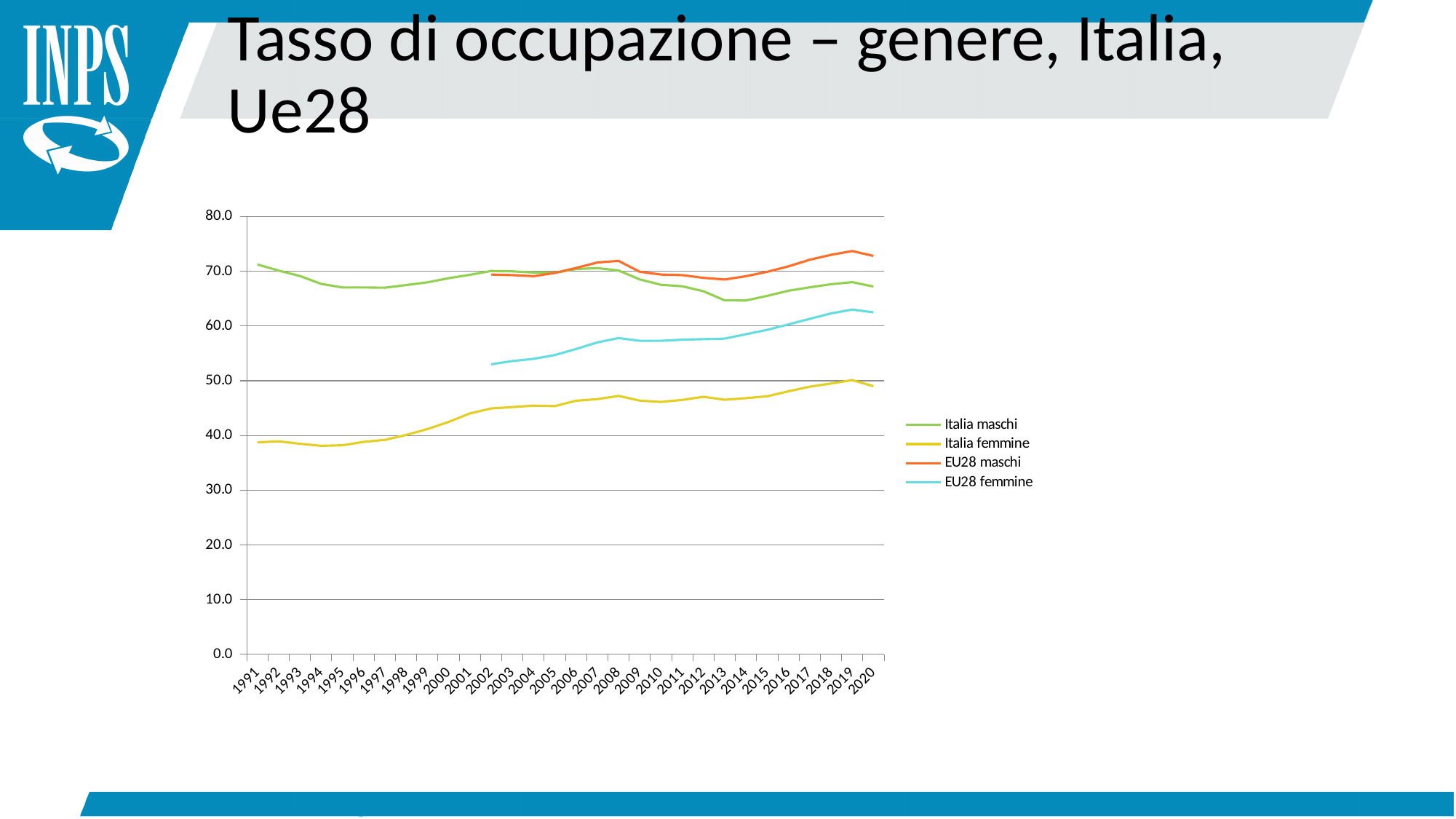

Tasso di occupazione – genere, Italia, Ue28

### Chart

| Category | Italia maschi | Italia femmine | EU28 maschi | EU28 femmine |
|---|---|---|---|---|
| 1991 | 71.237938 | 38.748533 | None | None |
| 1992 | 70.124154 | 38.931125 | None | None |
| 1993 | 69.133799 | 38.491249 | None | None |
| 1994 | 67.699092 | 38.111271 | None | None |
| 1995 | 67.047142 | 38.212737 | None | None |
| 1996 | 67.048493 | 38.831152 | None | None |
| 1997 | 66.997315 | 39.191482 | None | None |
| 1998 | 67.475027 | 40.108895 | None | None |
| 1999 | 67.977317 | 41.169924 | None | None |
| 2000 | 68.730861 | 42.475105 | None | None |
| 2001 | 69.351795 | 44.024695 | None | None |
| 2002 | 70.048489 | 44.937366 | 69.4 | 53.0 |
| 2003 | 69.993217 | 45.189669 | 69.3 | 53.6 |
| 2004 | 69.766546 | 45.457502 | 69.1 | 54.0 |
| 2005 | 69.707687 | 45.367838 | 69.7 | 54.7 |
| 2006 | 70.416993 | 46.346557 | 70.6 | 55.8 |
| 2007 | 70.576467 | 46.637838 | 71.6 | 57.0 |
| 2008 | 70.146121 | 47.229264 | 71.9 | 57.8 |
| 2009 | 68.504499 | 46.364482 | 69.9 | 57.3 |
| 2010 | 67.528044 | 46.132816 | 69.4 | 57.3 |
| 2011 | 67.253806 | 46.498292 | 69.3 | 57.5 |
| 2012 | 66.348879 | 47.073904 | 68.8 | 57.6 |
| 2013 | 64.678583 | 46.519091 | 68.5 | 57.7 |
| 2014 | 64.665932 | 46.819183 | 69.1 | 58.5 |
| 2015 | 65.508277 | 47.16851 | 69.9 | 59.3 |
| 2016 | 66.450574 | 48.073822 | 70.9 | 60.3 |
| 2017 | 67.068712 | 48.91508 | 72.1 | 61.3 |
| 2018 | 67.632209 | 49.4876 | 73.0 | 62.3 |
| 2019 | 68.008284 | 50.121272 | 73.7 | 63.0 |
| 2020 | 67.208073 | 49.002267 | 72.8 | 62.5 |